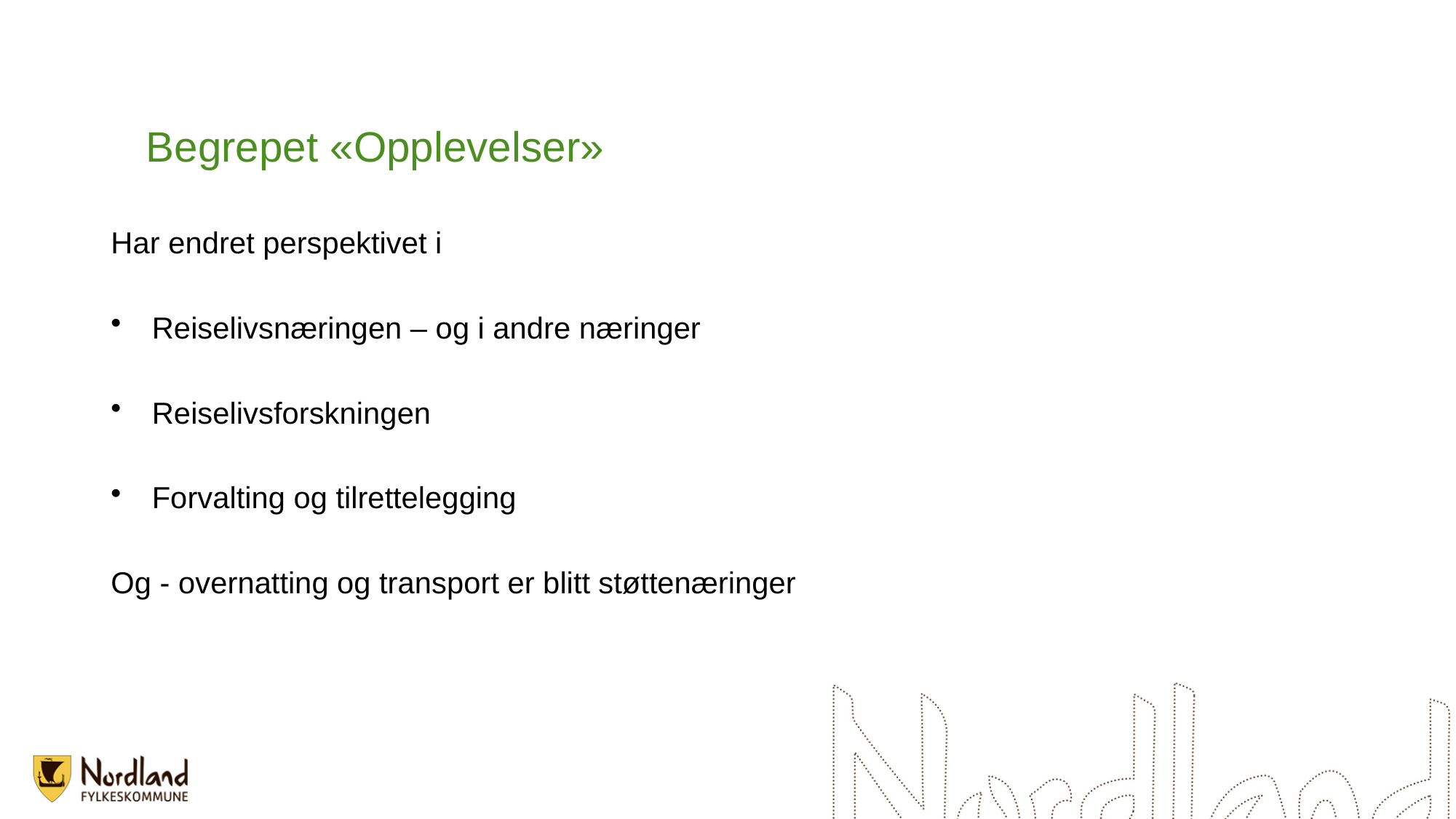

# Begrepet «Opplevelser»
Har endret perspektivet i

Reiselivsnæringen – og i andre næringer

Reiselivsforskningen

Forvalting og tilrettelegging

Og - overnatting og transport er blitt støttenæringer